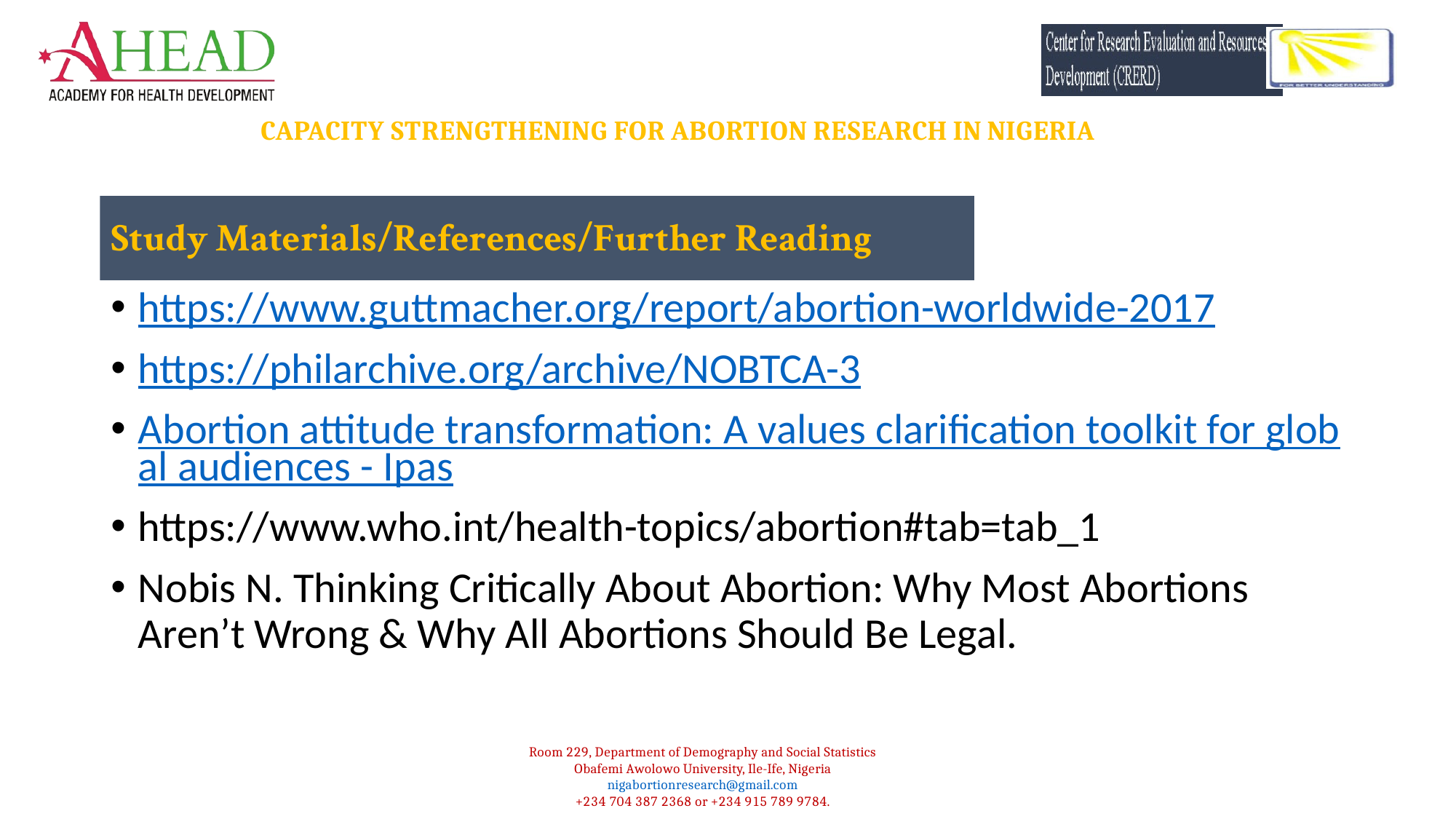

Study Materials/References/Further Reading
https://www.guttmacher.org/report/abortion-worldwide-2017
https://philarchive.org/archive/NOBTCA-3
Abortion attitude transformation: A values clarification toolkit for global audiences - Ipas
https://www.who.int/health-topics/abortion#tab=tab_1
Nobis N. Thinking Critically About Abortion: Why Most Abortions Aren’t Wrong & Why All Abortions Should Be Legal.